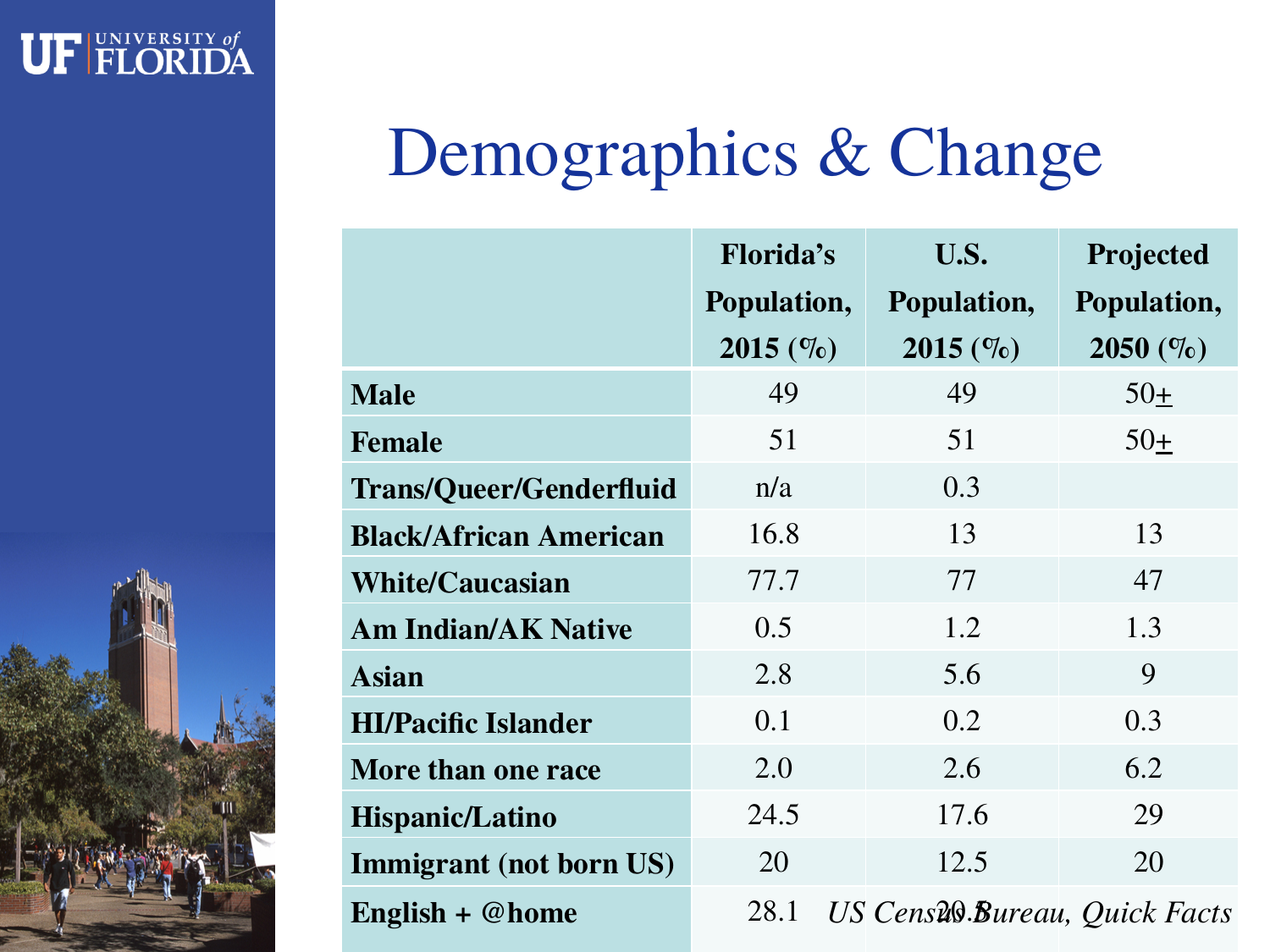

# Demographics & Change
|  | Florida’s Population, 2015 (%) | U.S. Population, 2015 (%) | Projected Population, 2050 (%) |
| --- | --- | --- | --- |
| Male | 49 | 49 | 50+ |
| Female | 51 | 51 | 50+ |
| Trans/Queer/Genderfluid | n/a | 0.3 |  |
| Black/African American | 16.8 | 13 | 13 |
| White/Caucasian | 77.7 | 77 | 47 |
| Am Indian/AK Native | 0.5 | 1.2 | 1.3 |
| Asian | 2.8 | 5.6 | 9 |
| HI/Pacific Islander | 0.1 | 0.2 | 0.3 |
| More than one race | 2.0 | 2.6 | 6.2 |
| Hispanic/Latino | 24.5 | 17.6 | 29 |
| Immigrant (not born US) | 20 | 12.5 | 20 |
| English + @home | 28.1 | 20.5 |  |
US Census Bureau, Quick Facts